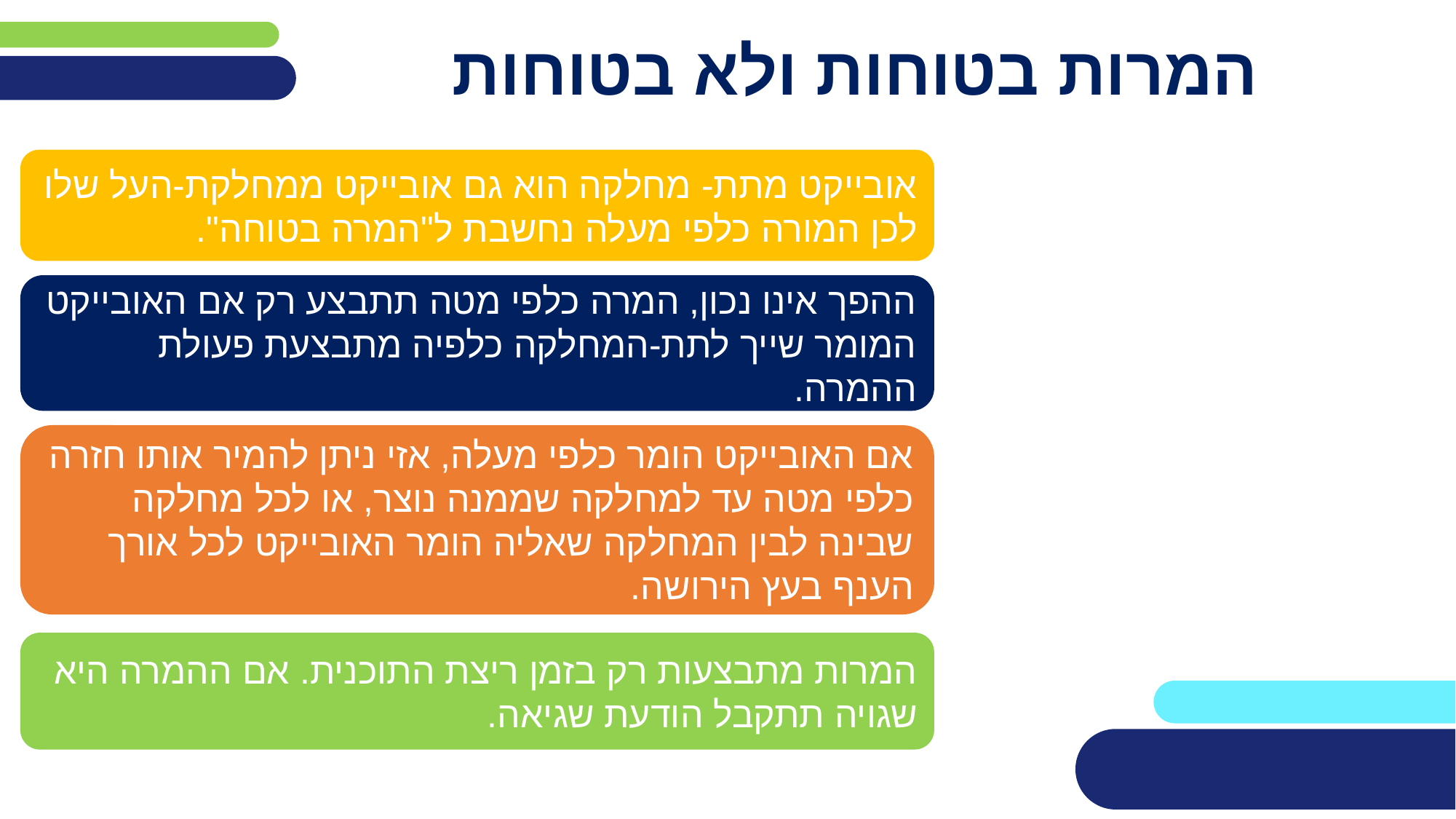

# המרות בטוחות ולא בטוחות
אובייקט מתת- מחלקה הוא גם אובייקט ממחלקת-העל שלו לכן המורה כלפי מעלה נחשבת ל"המרה בטוחה".
ההפך אינו נכון, המרה כלפי מטה תתבצע רק אם האובייקט המומר שייך לתת-המחלקה כלפיה מתבצעת פעולת ההמרה.
אם האובייקט הומר כלפי מעלה, אזי ניתן להמיר אותו חזרה כלפי מטה עד למחלקה שממנה נוצר, או לכל מחלקה שבינה לבין המחלקה שאליה הומר האובייקט לכל אורך הענף בעץ הירושה.
המרות מתבצעות רק בזמן ריצת התוכנית. אם ההמרה היא שגויה תתקבל הודעת שגיאה.